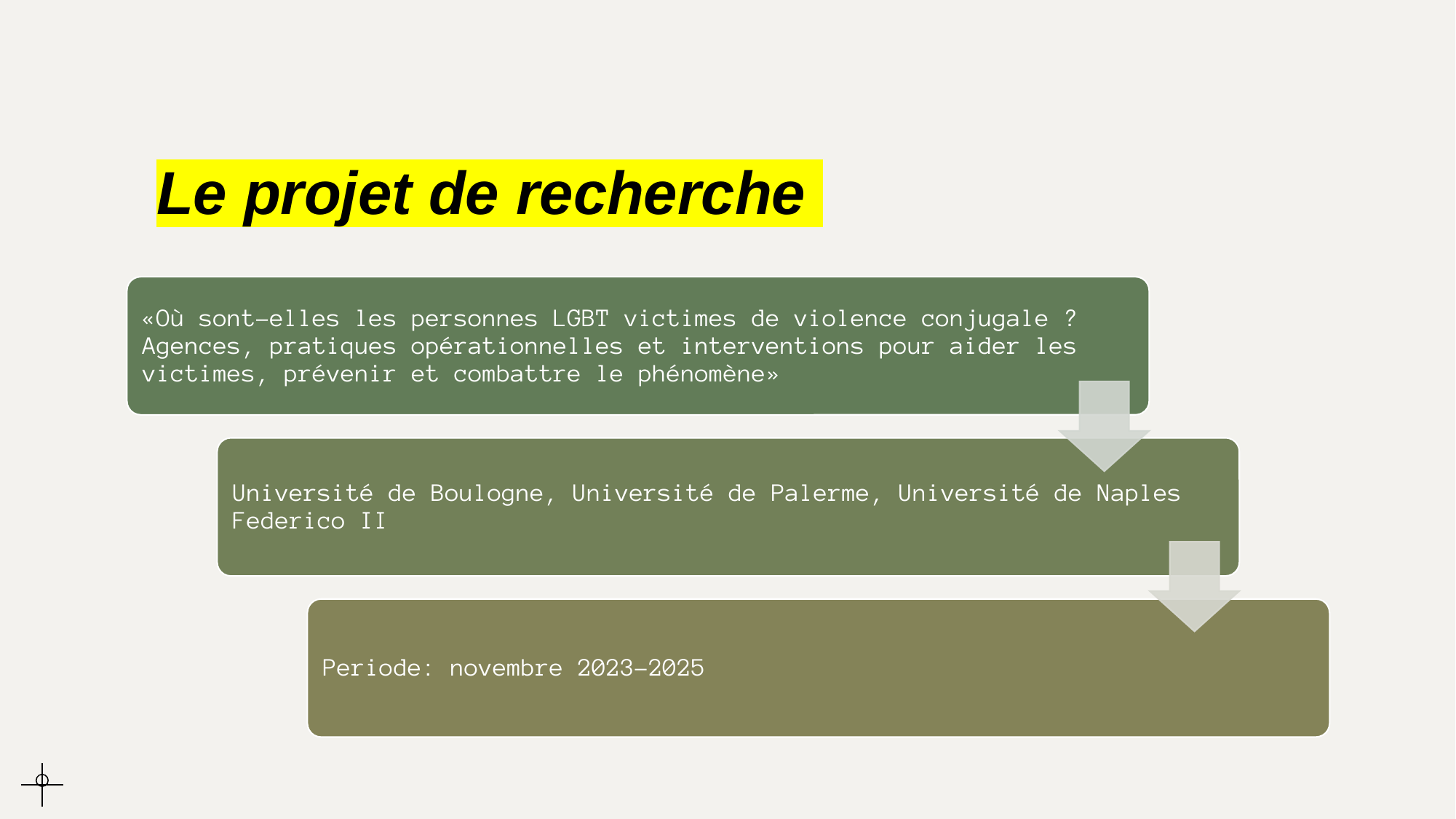

# Le projet de recherche
«Où sont-elles les personnes LGBT victimes de violence conjugale ? Agences, pratiques opérationnelles et interventions pour aider les victimes, prévenir et combattre le phénomène»
Université de Boulogne, Université de Palerme, Université de Naples Federico II
Periode: novembre 2023-2025